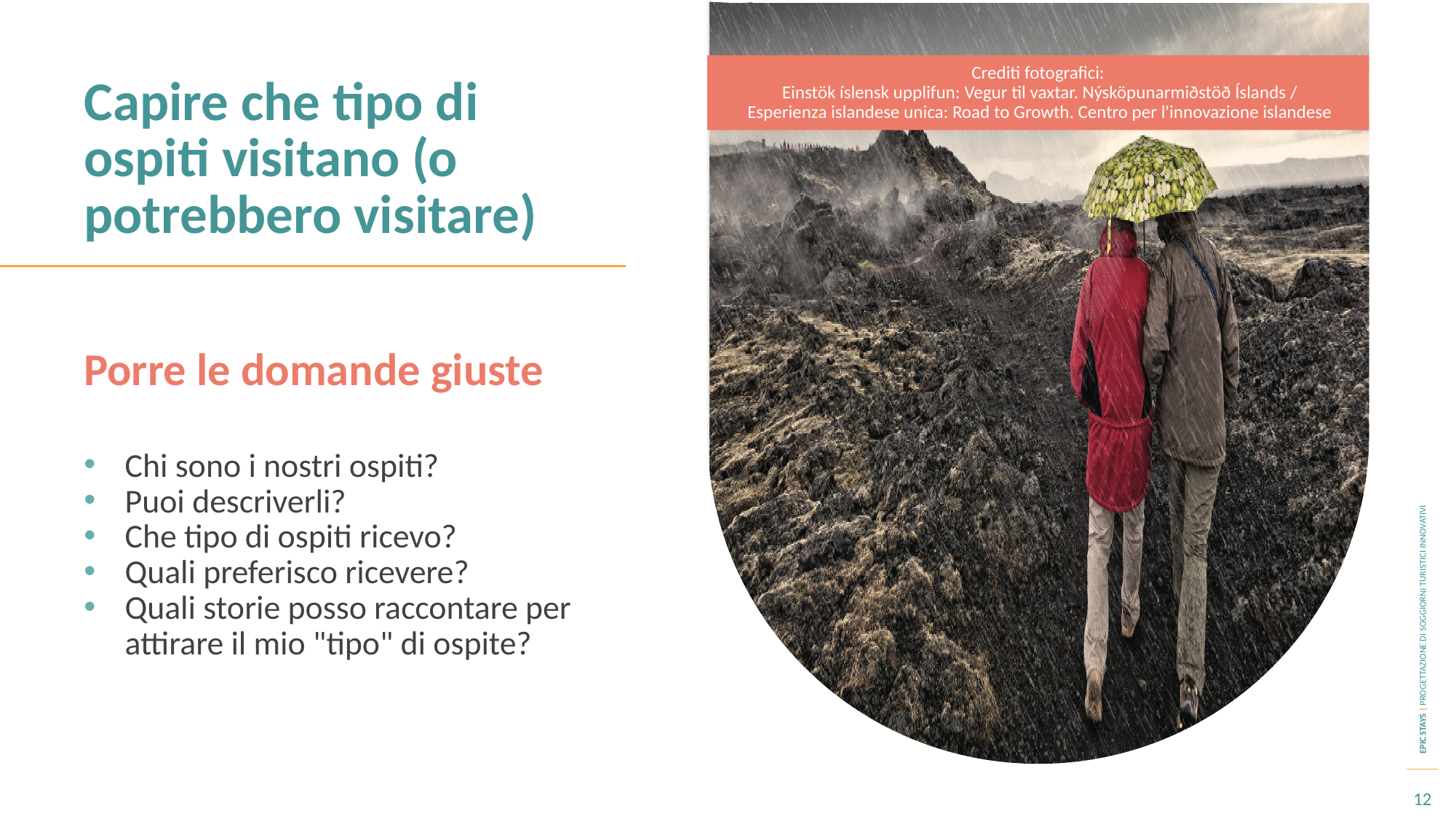

Crediti fotografici:
 Einstök íslensk upplifun: Vegur til vaxtar. Nýsköpunarmiðstöð Íslands /
 Esperienza islandese unica: Road to Growth. Centro per l'innovazione islandese
Capire che tipo di ospiti visitano (o potrebbero visitare)

Porre le domande giuste

Chi sono i nostri ospiti?
Puoi descriverli?
Che tipo di ospiti ricevo?
Quali preferisco ricevere?
Quali storie posso raccontare per attirare il mio "tipo" di ospite?

12